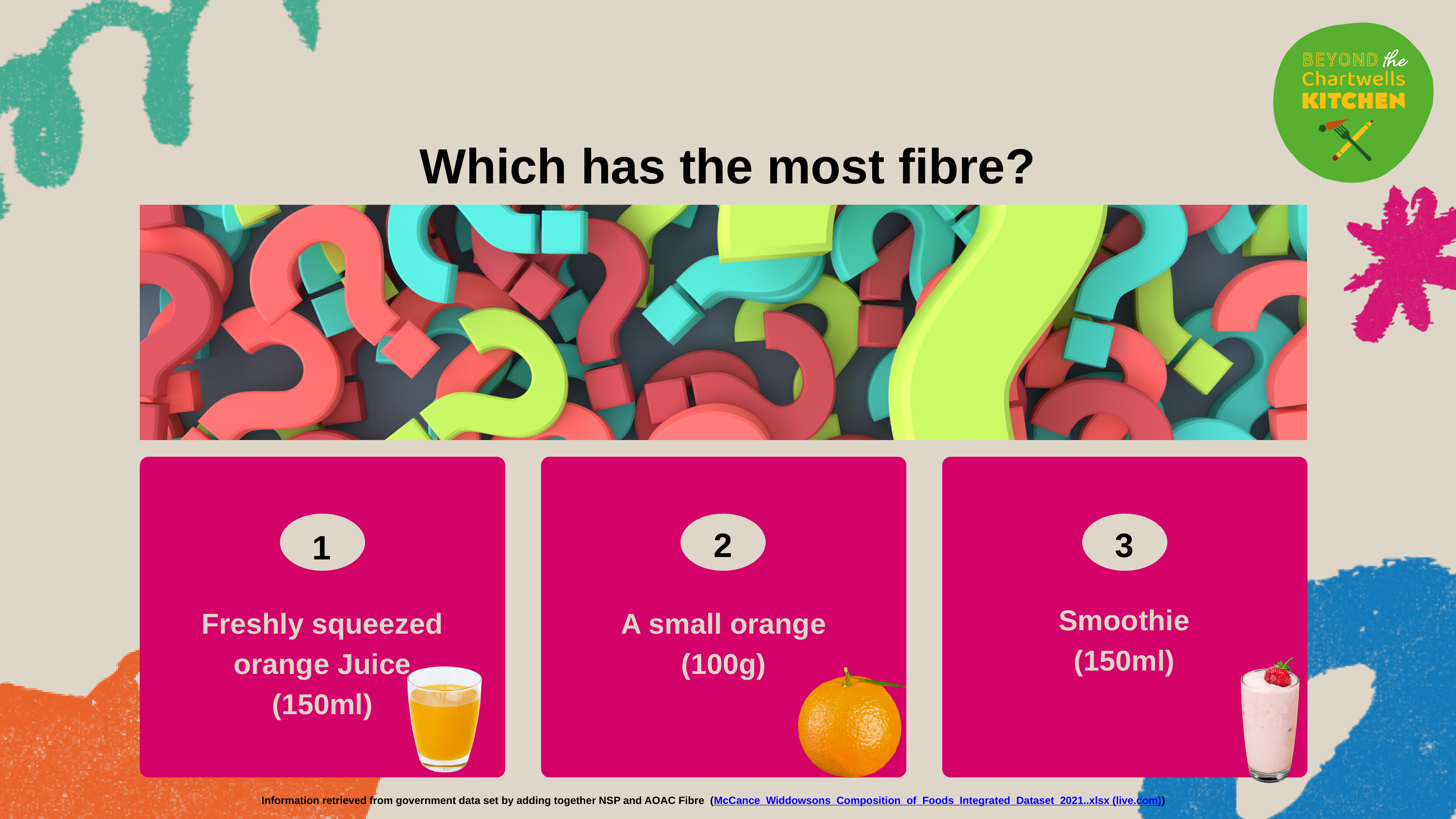

Which has the most fibre?

2
3

1

Smoothie
(150ml)
Freshly squeezed orange Juice
(150ml)
A small orange
(100g)

Information retrieved from government data set by adding together NSP and AOAC Fibre  (McCance_Widdowsons_Composition_of_Foods_Integrated_Dataset_2021..xlsx (live.com))